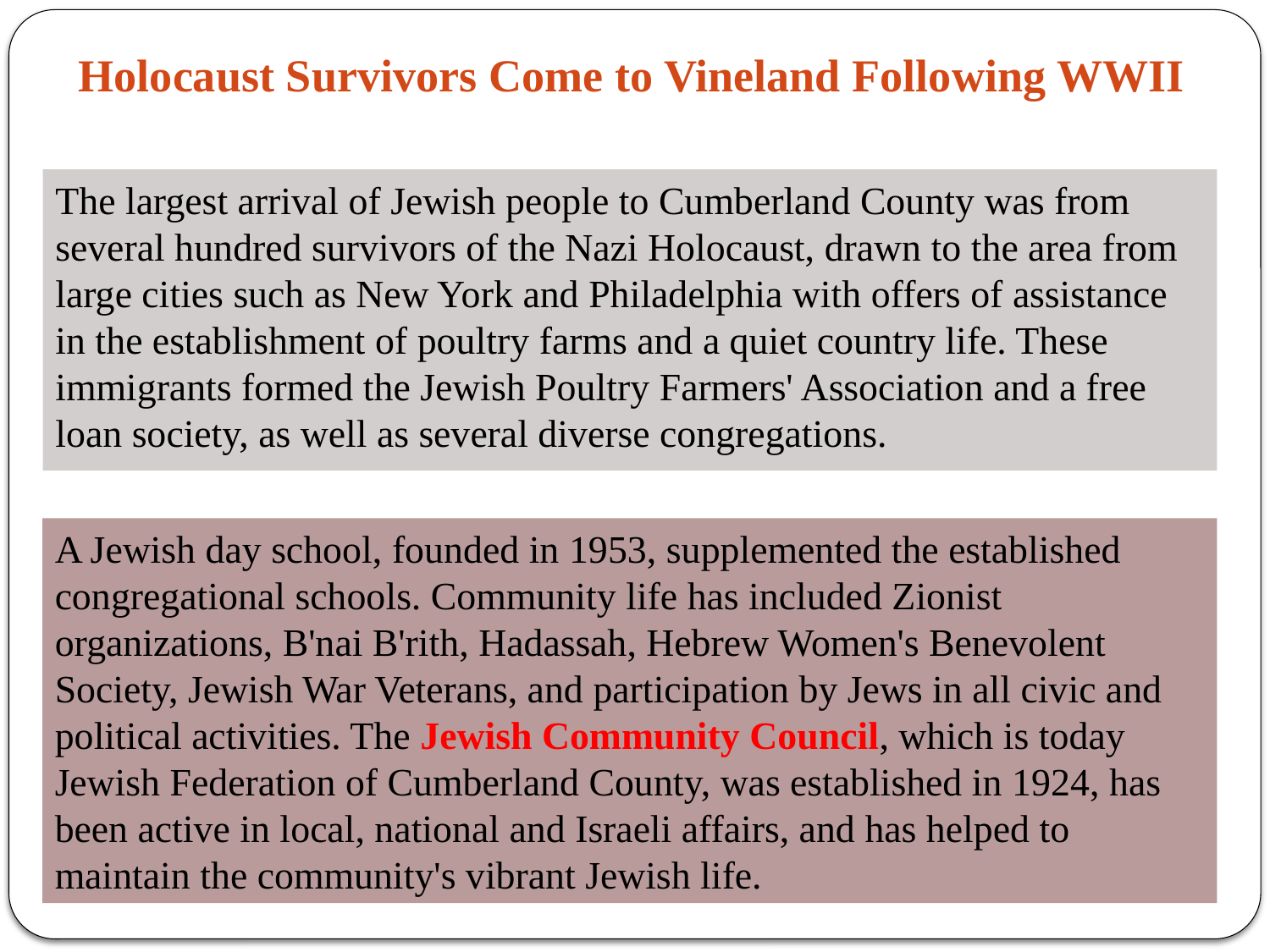

# Holocaust Survivors Come to Vineland Following WWII
The largest arrival of Jewish people to Cumberland County was from several hundred survivors of the Nazi Holocaust, drawn to the area from large cities such as New York and Philadelphia with offers of assistance in the establishment of poultry farms and a quiet country life. These immigrants formed the Jewish Poultry Farmers' Association and a free loan society, as well as several diverse congregations.
A Jewish day school, founded in 1953, supplemented the established congregational schools. Community life has included Zionist organizations, B'nai B'rith, Hadassah, Hebrew Women's Benevolent Society, Jewish War Veterans, and participation by Jews in all civic and political activities. The Jewish Community Council, which is today Jewish Federation of Cumberland County, was established in 1924, has been active in local, national and Israeli affairs, and has helped to maintain the community's vibrant Jewish life.